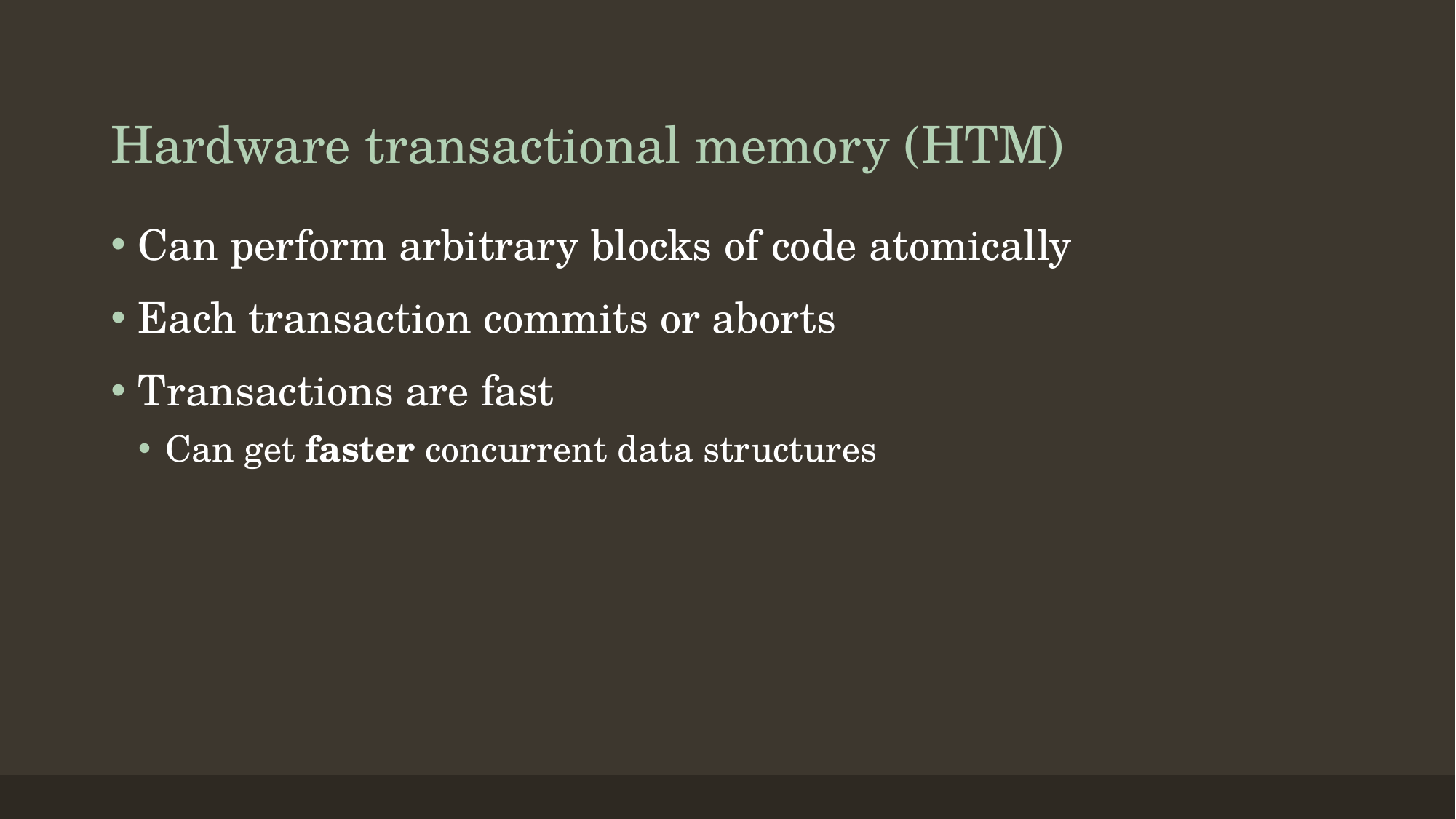

# Hardware transactional memory (HTM)
Can perform arbitrary blocks of code atomically
Each transaction commits or aborts
Transactions are fast
Can get faster concurrent data structures